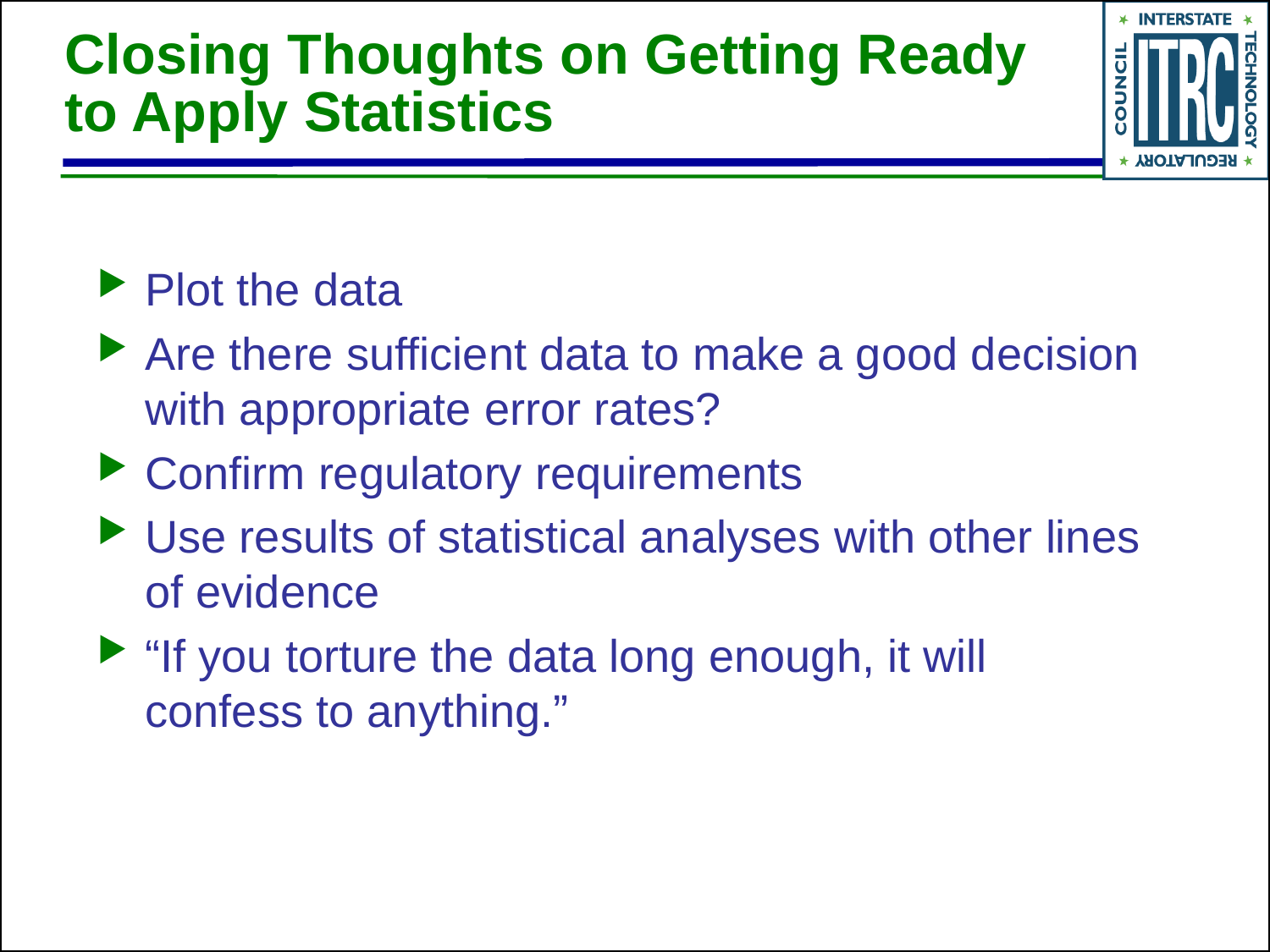

# Closing Thoughts on Getting Ready to Apply Statistics
Plot the data
Are there sufficient data to make a good decision with appropriate error rates?
Confirm regulatory requirements
Use results of statistical analyses with other lines of evidence
“If you torture the data long enough, it will confess to anything.”